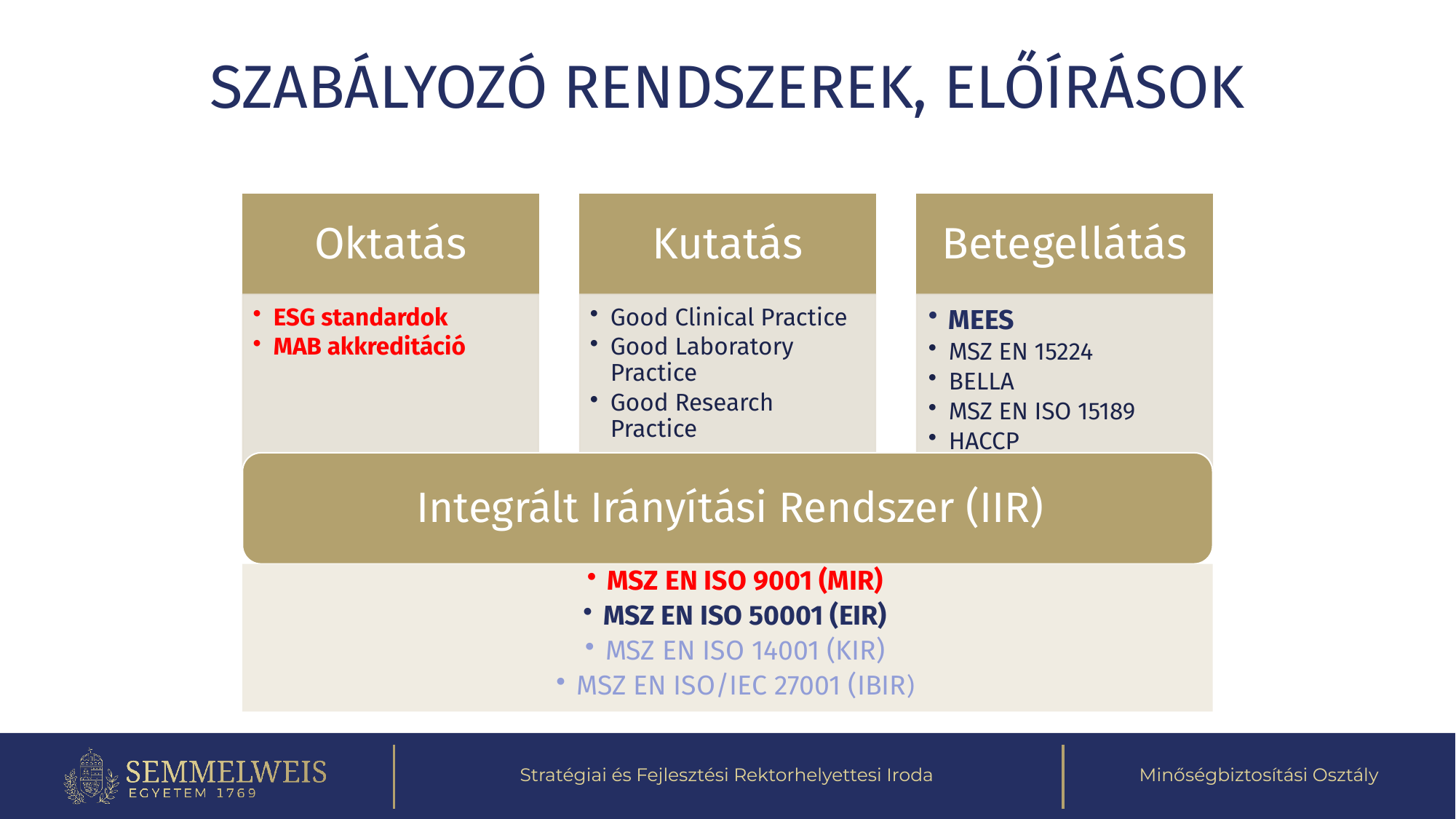

# Szabályozó rendszerek, előírások
Oktatás
ESG standardok
MAB akkreditáció
Kutatás
Good Clinical Practice
Good Laboratory Practice
Good Research Practice
Betegellátás
MEES
MSZ EN 15224
BELLA
MSZ EN ISO 15189
HACCP

Integrált Irányítási Rendszer (IIR)
MSZ EN ISO 9001 (MIR)
MSZ EN ISO 50001 (EIR)
MSZ EN ISO 14001 (KIR)
MSZ EN ISO/IEC 27001 (IBIR)
Stratégiai és Fejlesztési Rektorhelyettesi Iroda
Minőségbiztosítási Osztály